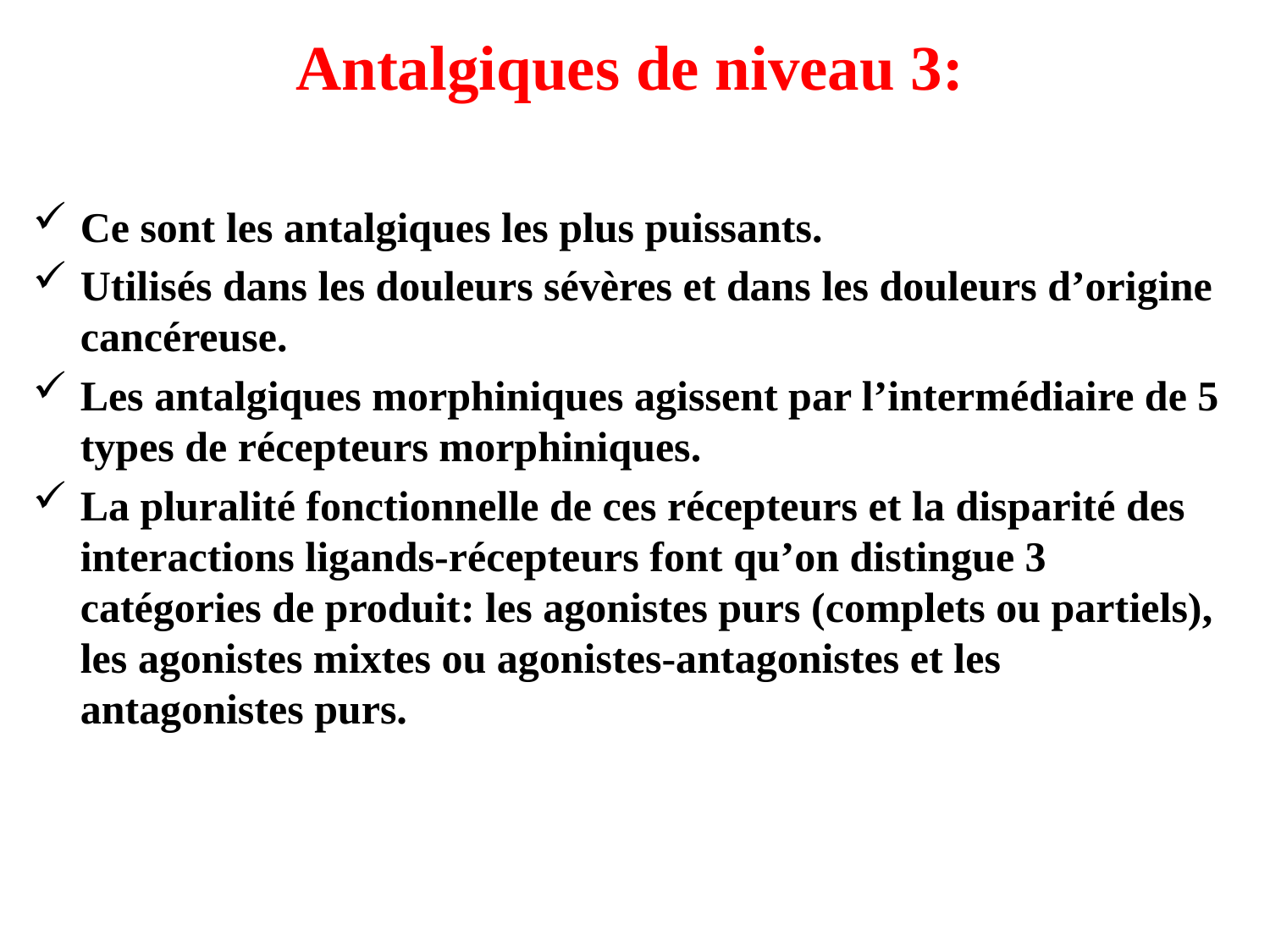

Antalgiques de niveau 3:

Ce sont les antalgiques les plus puissants.
Utilisés dans les douleurs sévères et dans les douleurs d’origine cancéreuse.
Les antalgiques morphiniques agissent par l’intermédiaire de 5 types de récepteurs morphiniques.
La pluralité fonctionnelle de ces récepteurs et la disparité des interactions ligands-récepteurs font qu’on distingue 3 catégories de produit: les agonistes purs (complets ou partiels), les agonistes mixtes ou agonistes-antagonistes et les antagonistes purs.